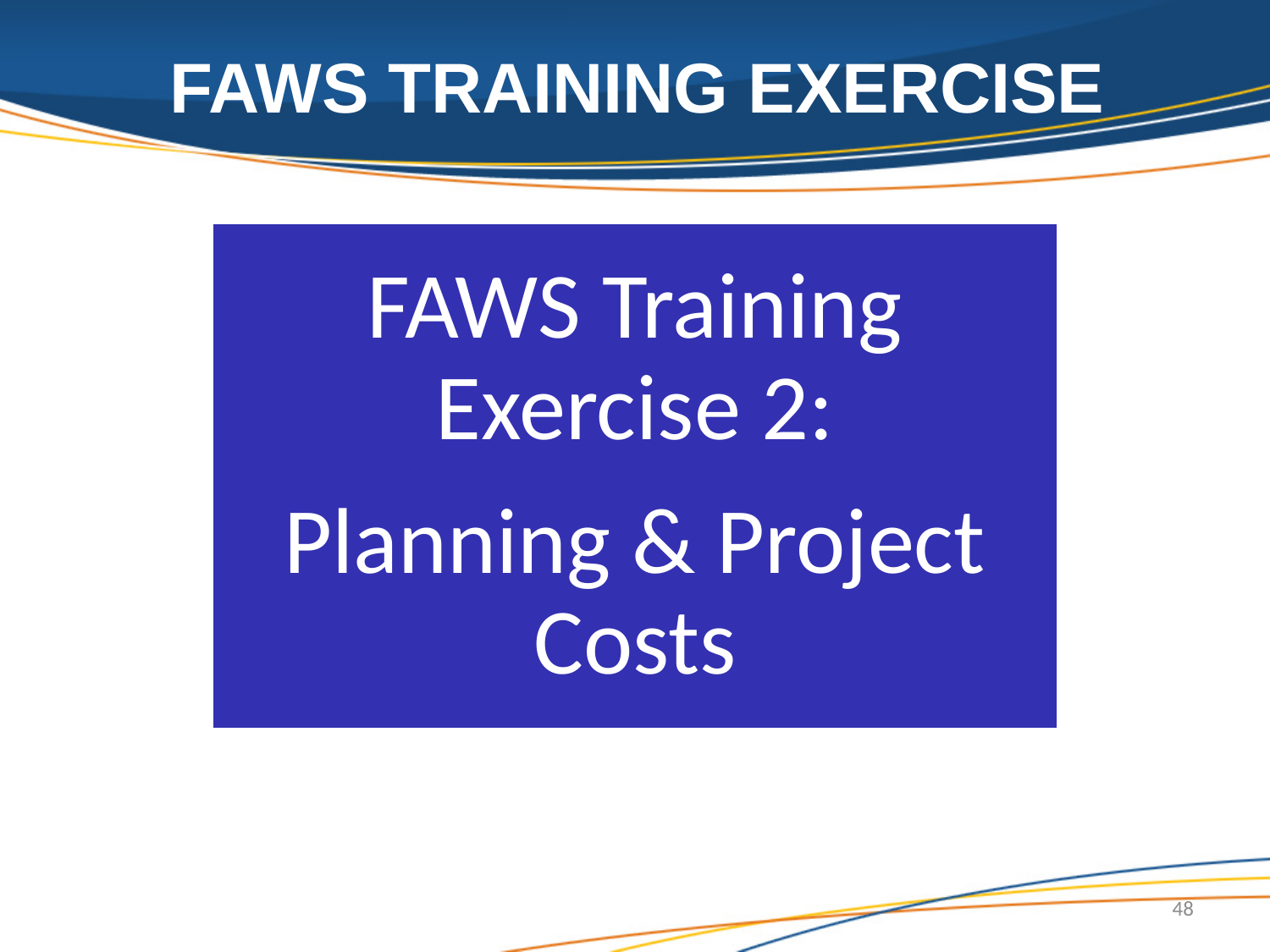

# FAWS TRAINING EXERCISE
FAWS Training Exercise 2:
Planning & Project Costs
48